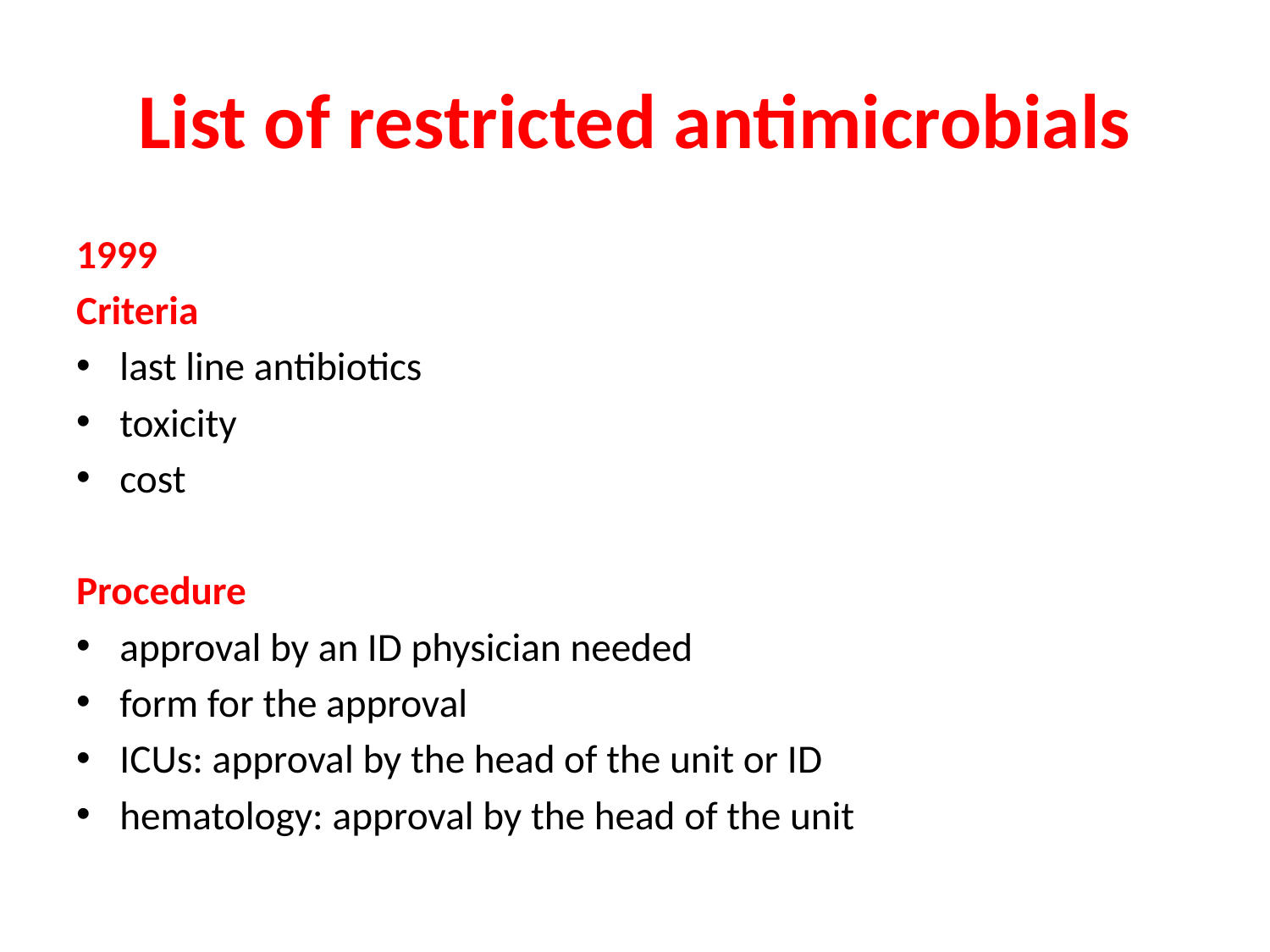

# List of restricted antimicrobials
1999
Criteria
last line antibiotics
toxicity
cost

Procedure
approval by an ID physician needed
form for the approval
ICUs: approval by the head of the unit or ID
hematology: approval by the head of the unit